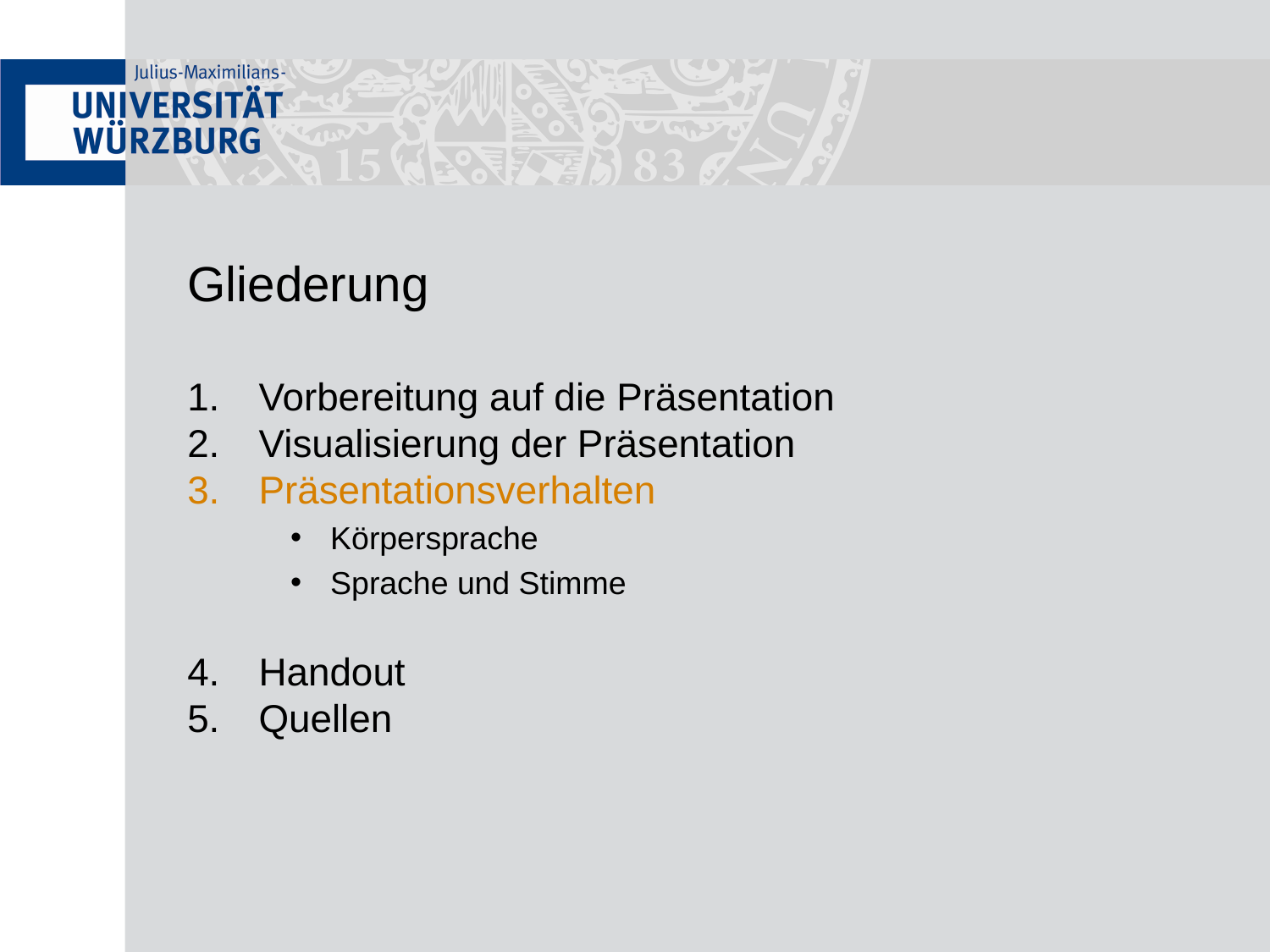

# Gliederung
Vorbereitung auf die Präsentation
Visualisierung der Präsentation
Präsentationsverhalten
Körpersprache
Sprache und Stimme

Handout
Quellen